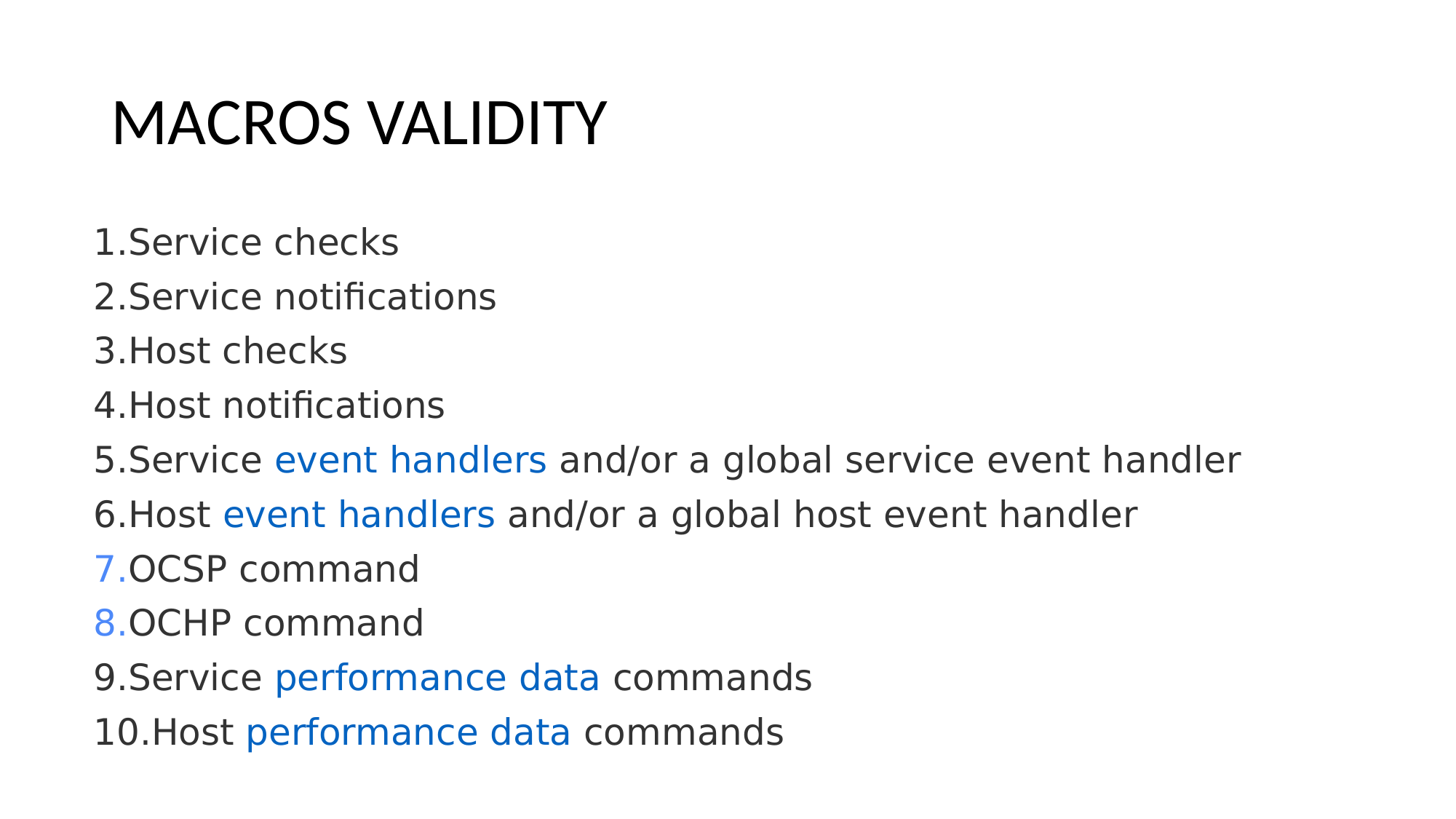

# MACROS VALIDITY
Service checks
Service notifications
Host checks
Host notifications
Service event handlers and/or a global service event handler
Host event handlers and/or a global host event handler
OCSP command
OCHP command
Service performance data commands
Host performance data commands